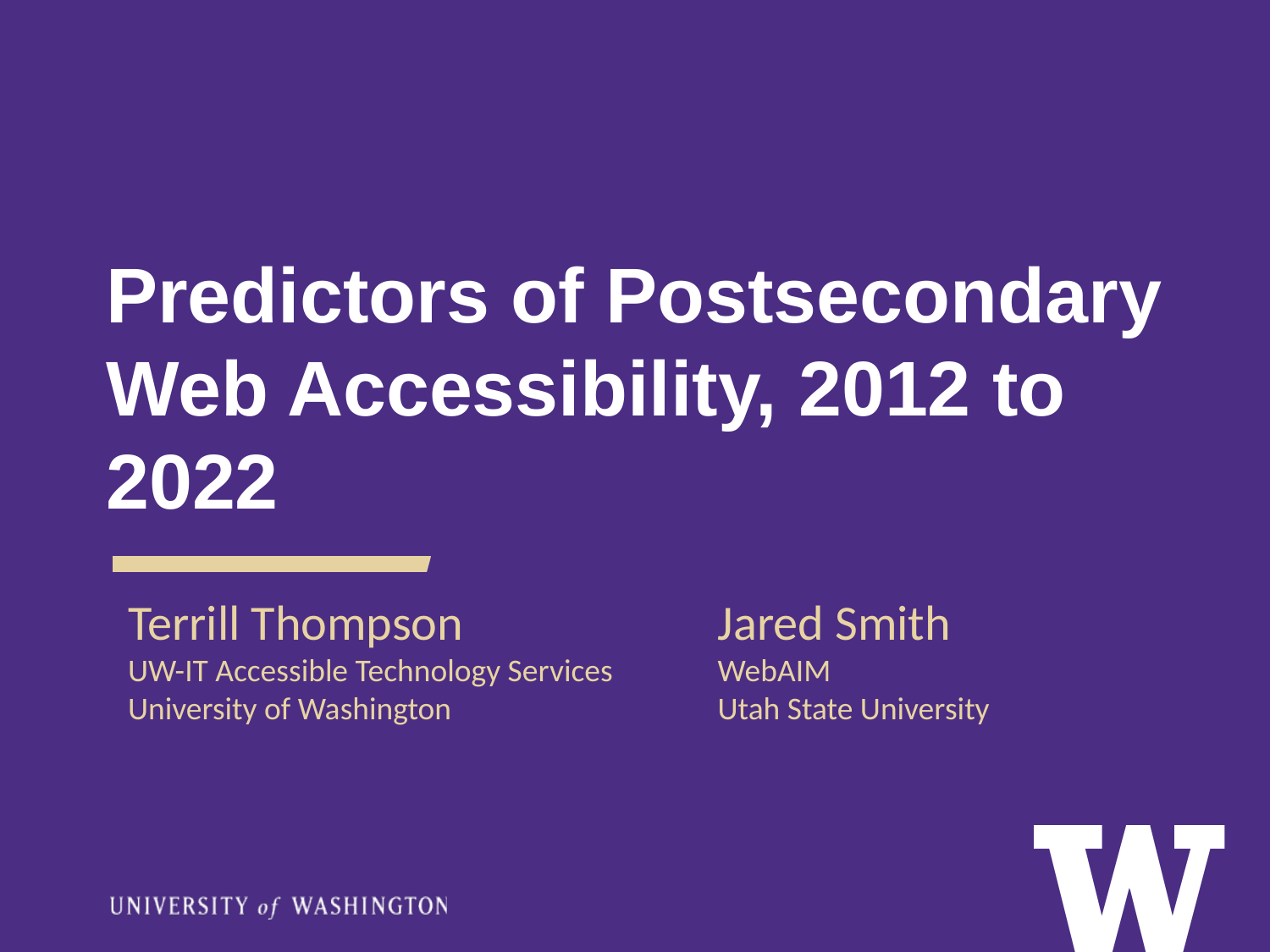

# Predictors of Postsecondary Web Accessibility, 2012 to 2022
Terrill Thompson
UW-IT Accessible Technology Services
University of Washington
Jared Smith
WebAIM
Utah State University